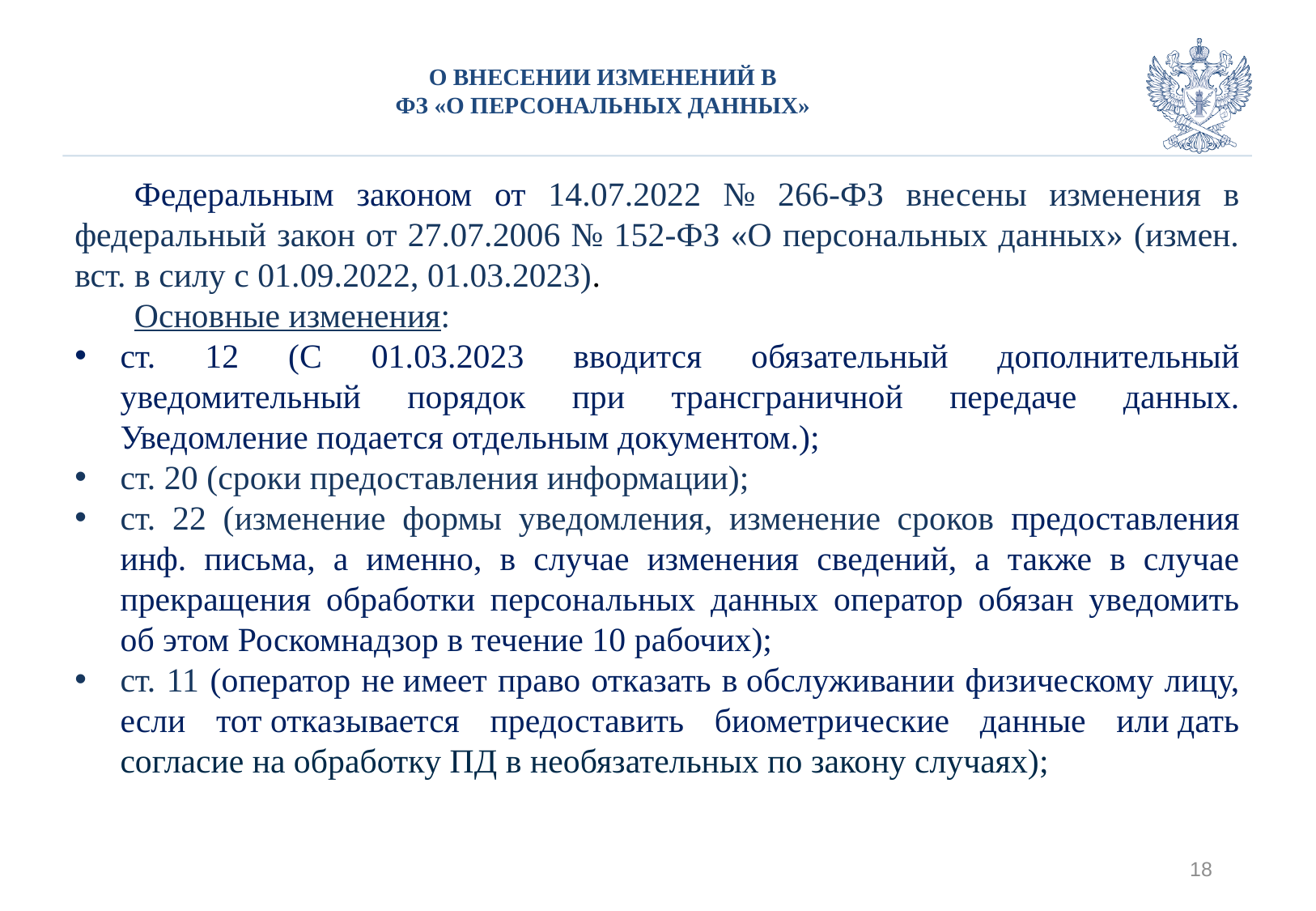

# О внесении Изменений в ФЗ «О персональных данных»
Федеральным законом от 14.07.2022 № 266-ФЗ внесены изменения в федеральный закон от 27.07.2006 № 152-ФЗ «О персональных данных» (измен. вст. в силу с 01.09.2022, 01.03.2023).
Основные изменения:
ст. 12 (С 01.03.2023 вводится обязательный дополнительный уведомительный порядок при трансграничной передаче данных. Уведомление подается отдельным документом.);
ст. 20 (сроки предоставления информации);
ст. 22 (изменение формы уведомления, изменение сроков предоставления инф. письма, а именно, в случае изменения сведений, а также в случае прекращения обработки персональных данных оператор обязан уведомить об этом Роскомнадзор в течение 10 рабочих);
ст. 11 (оператор не имеет право отказать в обслуживании физическому лицу, если тот отказывается предоставить биометрические данные или дать согласие на обработку ПД в необязательных по закону случаях);

18